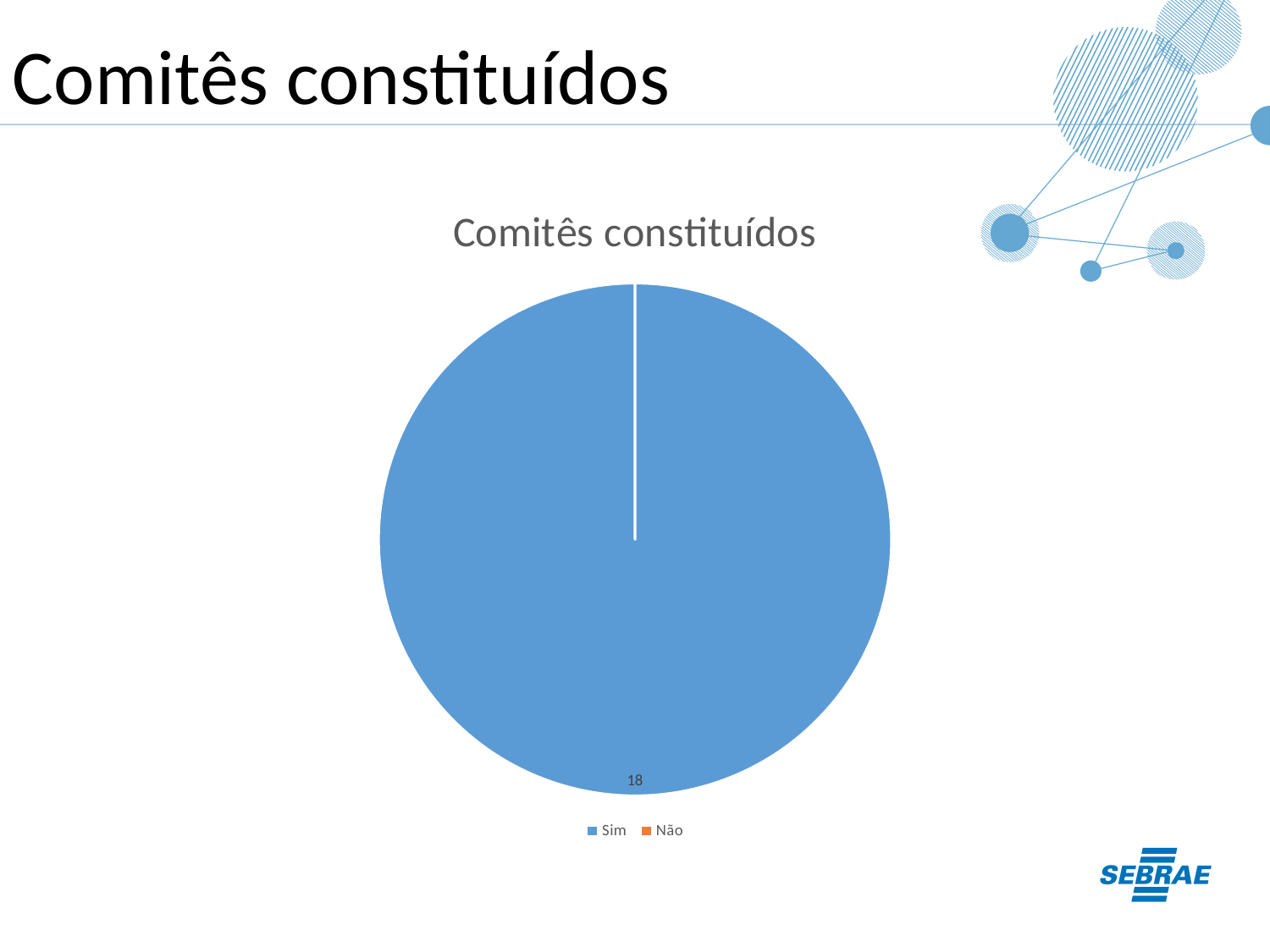

Comitês constituídos

### Chart: Comitês constituídos

| Category |  |
|---|---|
| Sim  | 18.0 |
| Não | 0.0 |